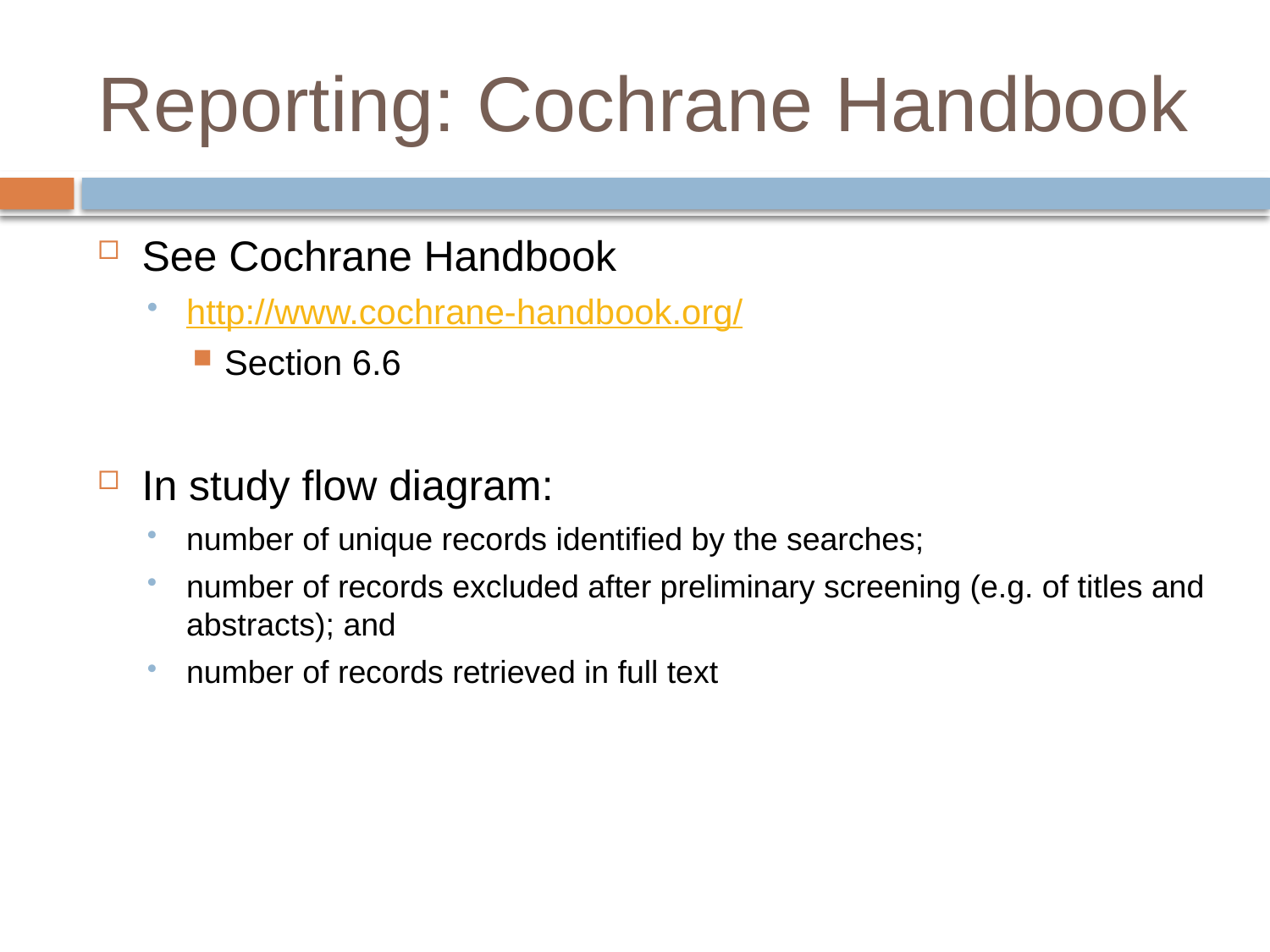

# Reporting: Cochrane Handbook
See Cochrane Handbook
http://www.cochrane-handbook.org/
Section 6.6

In study flow diagram:
number of unique records identified by the searches;
number of records excluded after preliminary screening (e.g. of titles and abstracts); and
number of records retrieved in full text